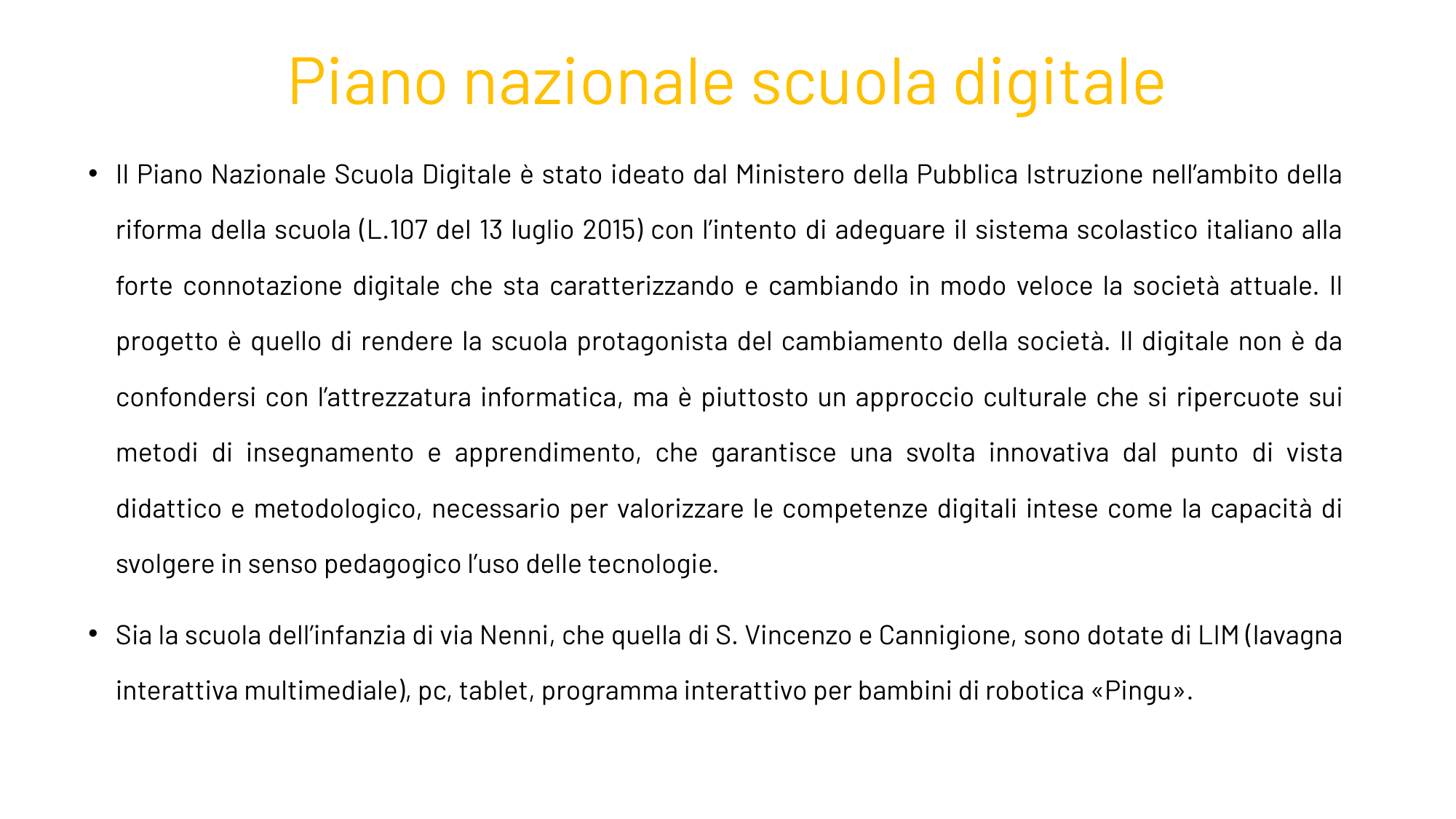

# Piano nazionale scuola digitale
Il Piano Nazionale Scuola Digitale è stato ideato dal Ministero della Pubblica Istruzione nell’ambito della riforma della scuola (L.107 del 13 luglio 2015) con l’intento di adeguare il sistema scolastico italiano alla forte connotazione digitale che sta caratterizzando e cambiando in modo veloce la società attuale. Il progetto è quello di rendere la scuola protagonista del cambiamento della società. Il digitale non è da confondersi con l’attrezzatura informatica, ma è piuttosto un approccio culturale che si ripercuote sui metodi di insegnamento e apprendimento, che garantisce una svolta innovativa dal punto di vista didattico e metodologico, necessario per valorizzare le competenze digitali intese come la capacità di svolgere in senso pedagogico l’uso delle tecnologie.
Sia la scuola dell’infanzia di via Nenni, che quella di S. Vincenzo e Cannigione, sono dotate di LIM (lavagna interattiva multimediale), pc, tablet, programma interattivo per bambini di robotica «Pingu».